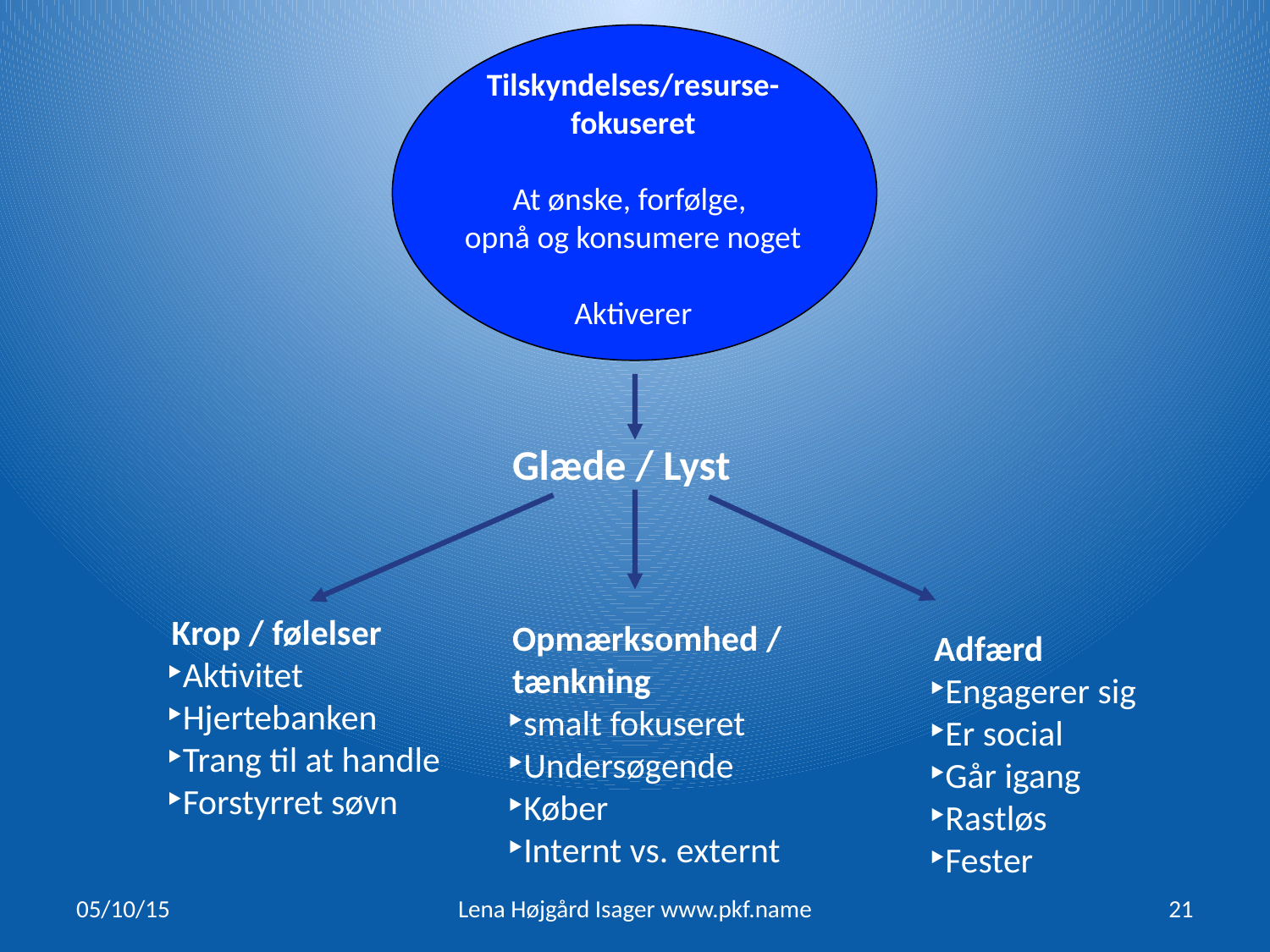

Tilskyndelses/resurse-
fokuseret

At ønske, forfølge,
opnå og konsumere noget

Aktiverer

Glæde / Lyst

Krop / følelser
Aktivitet
Hjertebanken
Trang til at handle
Forstyrret søvn
Opmærksomhed / tænkning
smalt fokuseret
Undersøgende
Køber
Internt vs. externt
Adfærd
Engagerer sig
Er social
Går igang
Rastløs
Fester
05/10/15
Lena Højgård Isager www.pkf.name
21